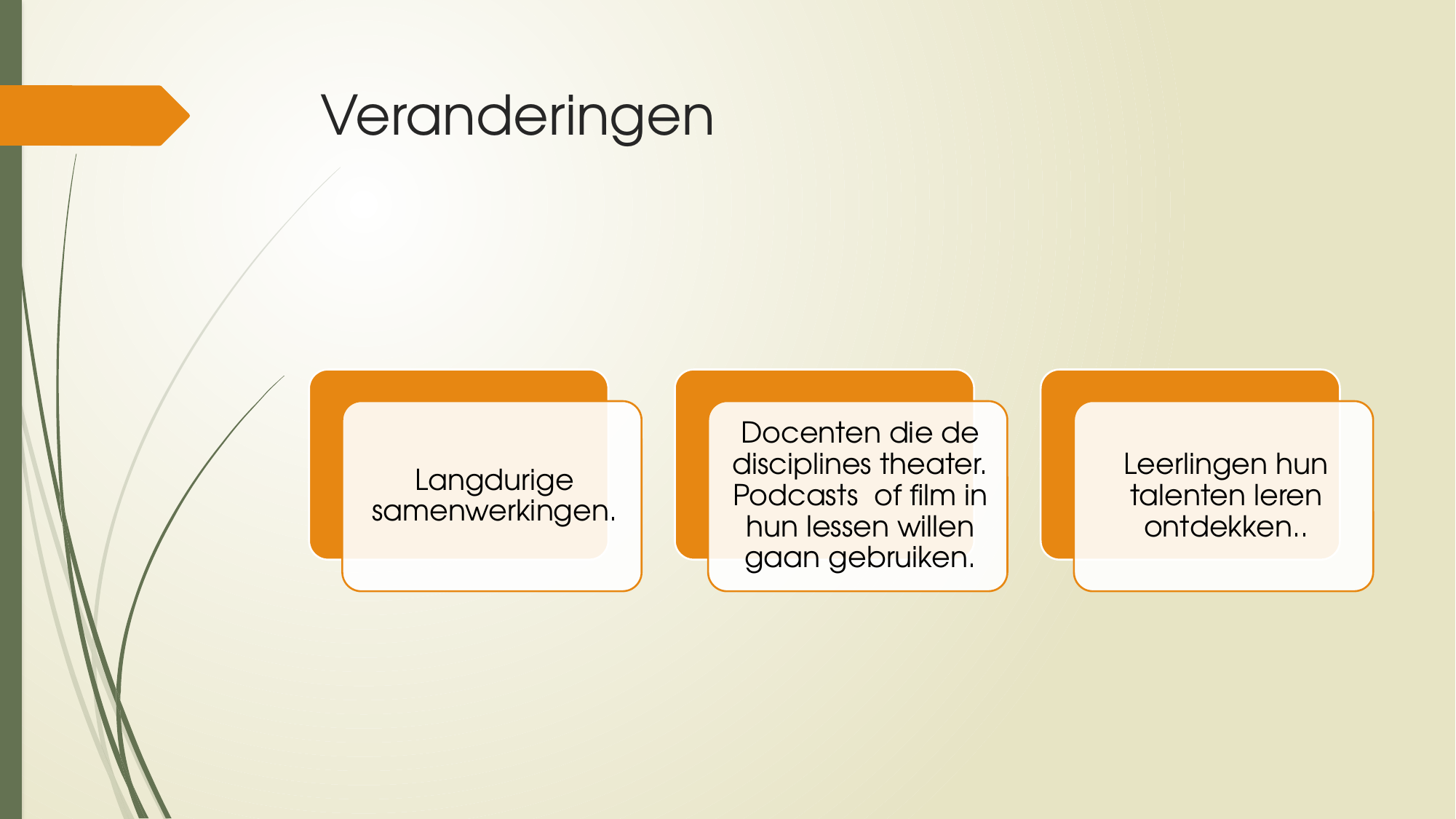

# Veranderingen
Langdurige samenwerkingen.
Docenten die de disciplines theater. Podcasts  of film in hun lessen willen gaan gebruiken.
Leerlingen hun talenten leren ontdekken..